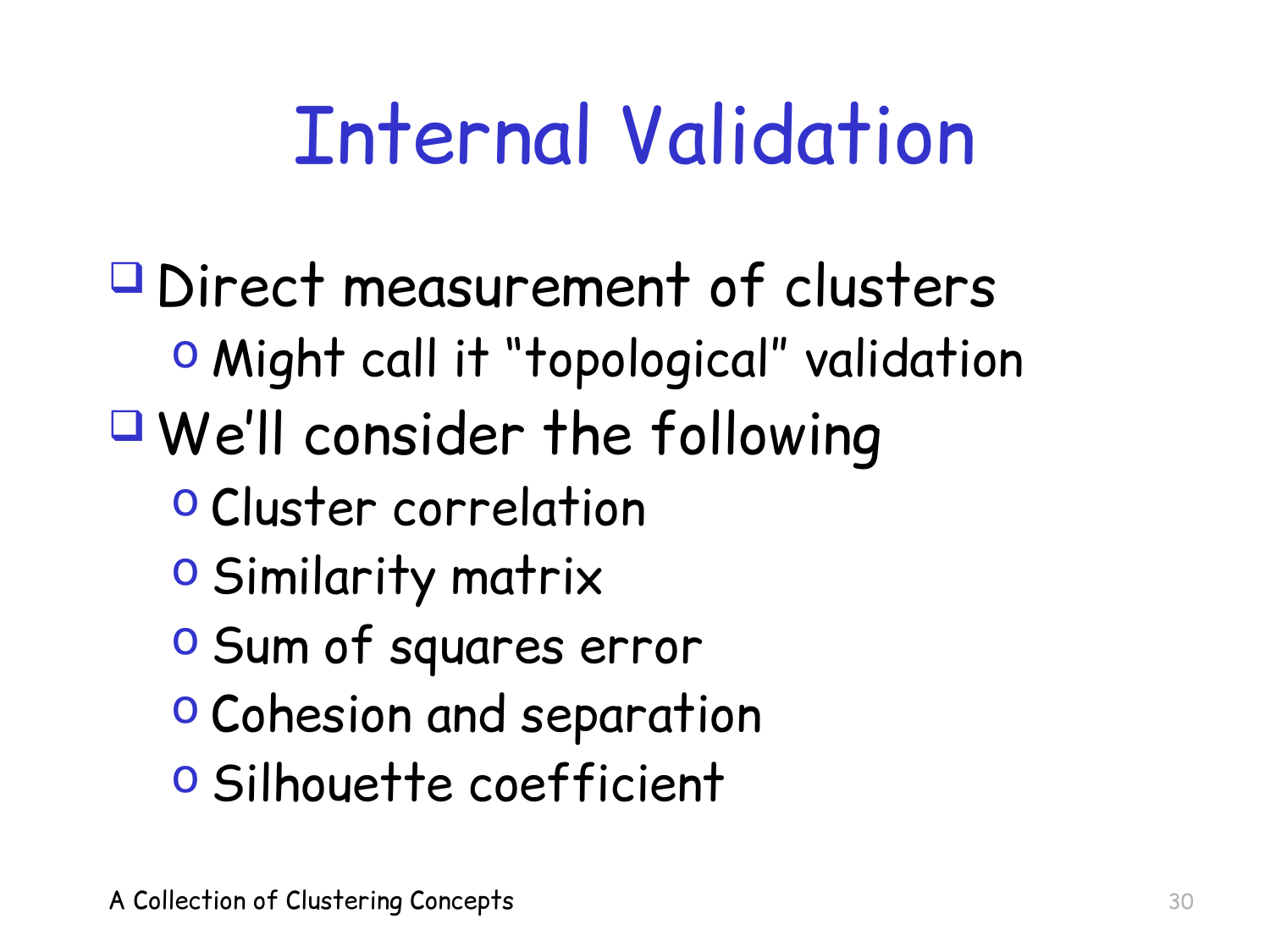

# Internal Validation
Direct measurement of clusters
Might call it “topological” validation
We’ll consider the following
Cluster correlation
Similarity matrix
Sum of squares error
Cohesion and separation
Silhouette coefficient
A Collection of Clustering Concepts
30